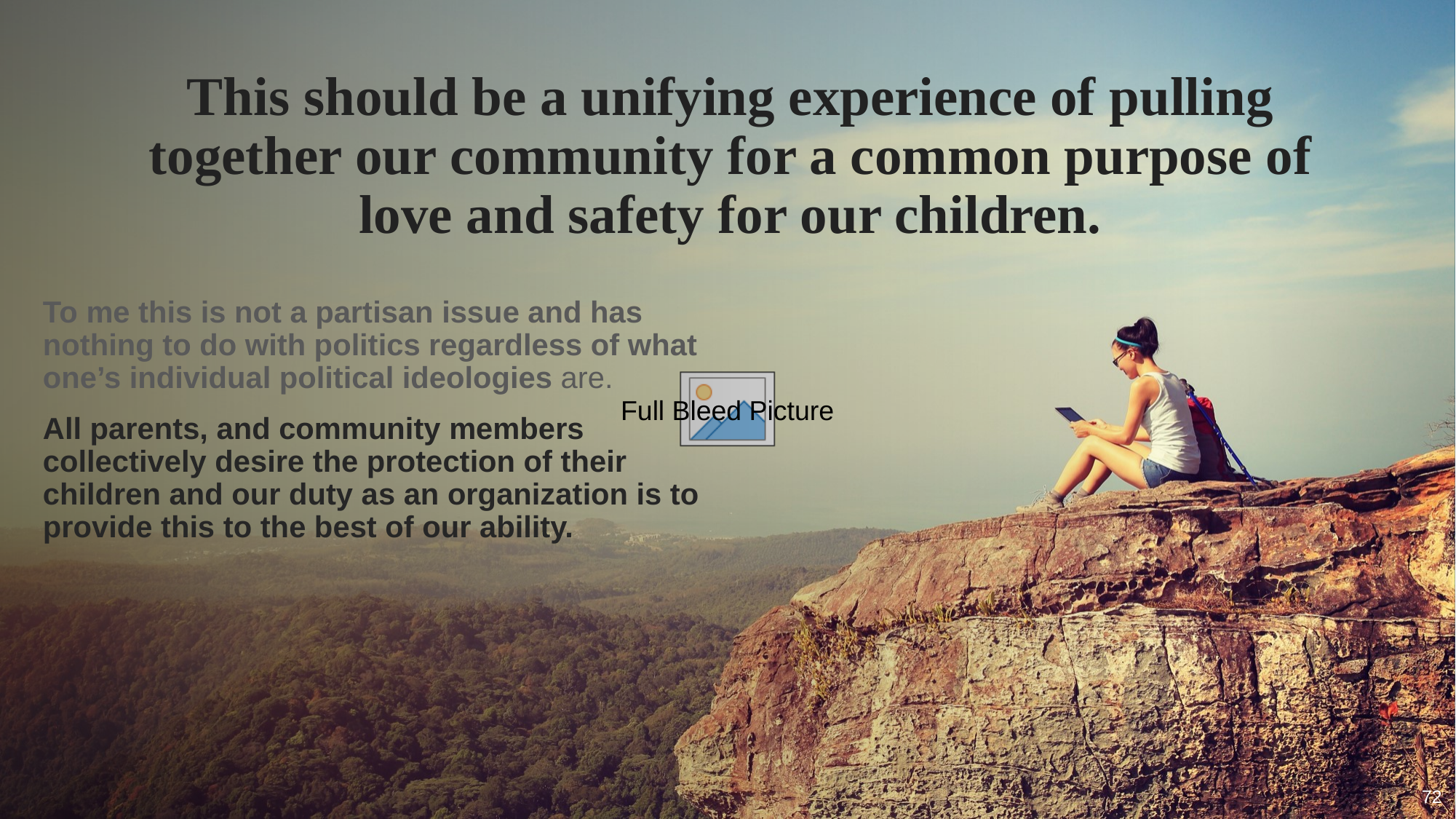

This should be a unifying experience of pulling together our community for a common purpose of love and safety for our children.
To me this is not a partisan issue and has nothing to do with politics regardless of what one’s individual political ideologies are.
All parents, and community members collectively desire the protection of their children and our duty as an organization is to provide this to the best of our ability.
72